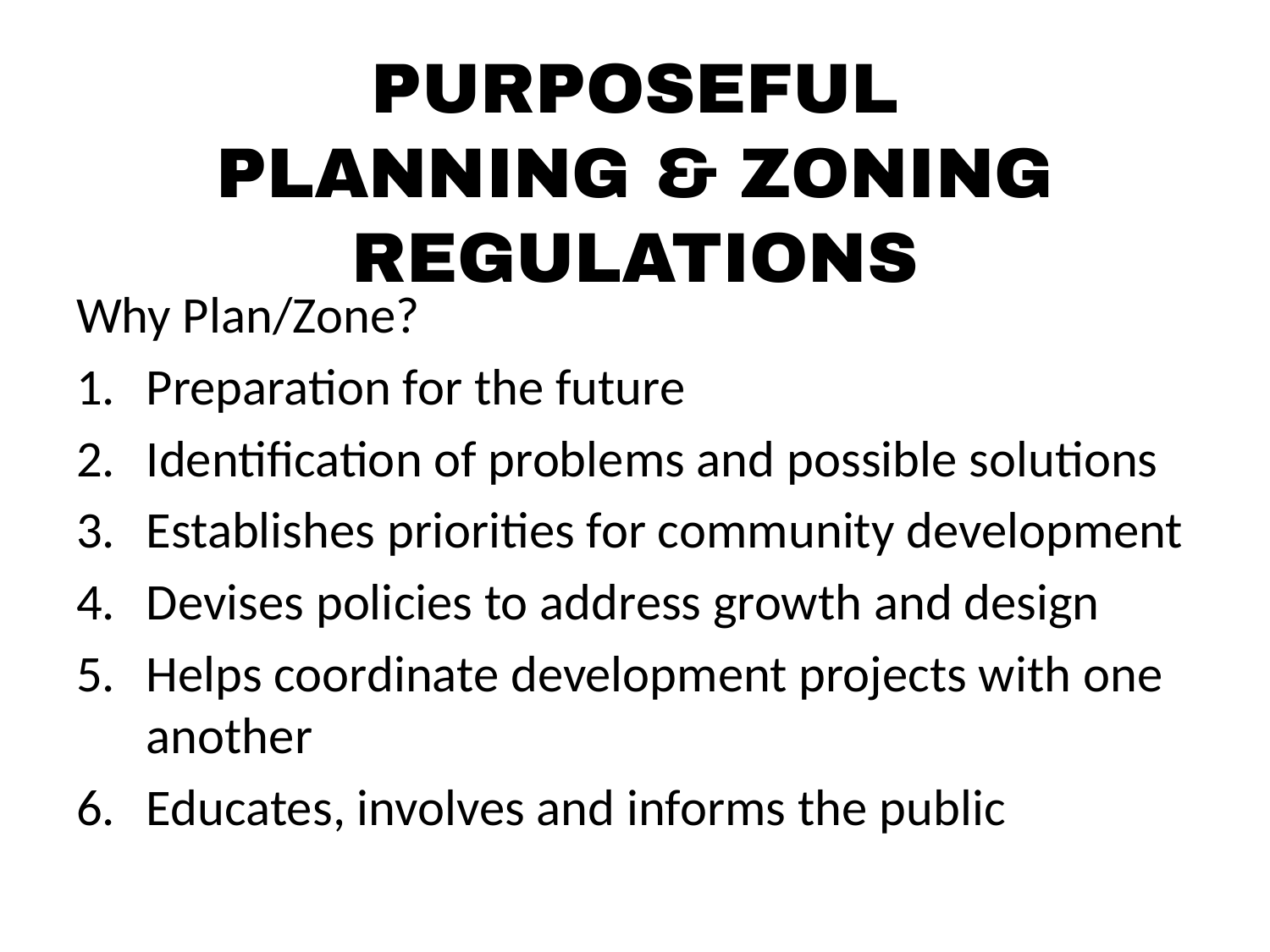

# Purposeful Planning & zoning Regulations
Why Plan/Zone?
Preparation for the future
Identification of problems and possible solutions
Establishes priorities for community development
Devises policies to address growth and design
Helps coordinate development projects with one another
Educates, involves and informs the public